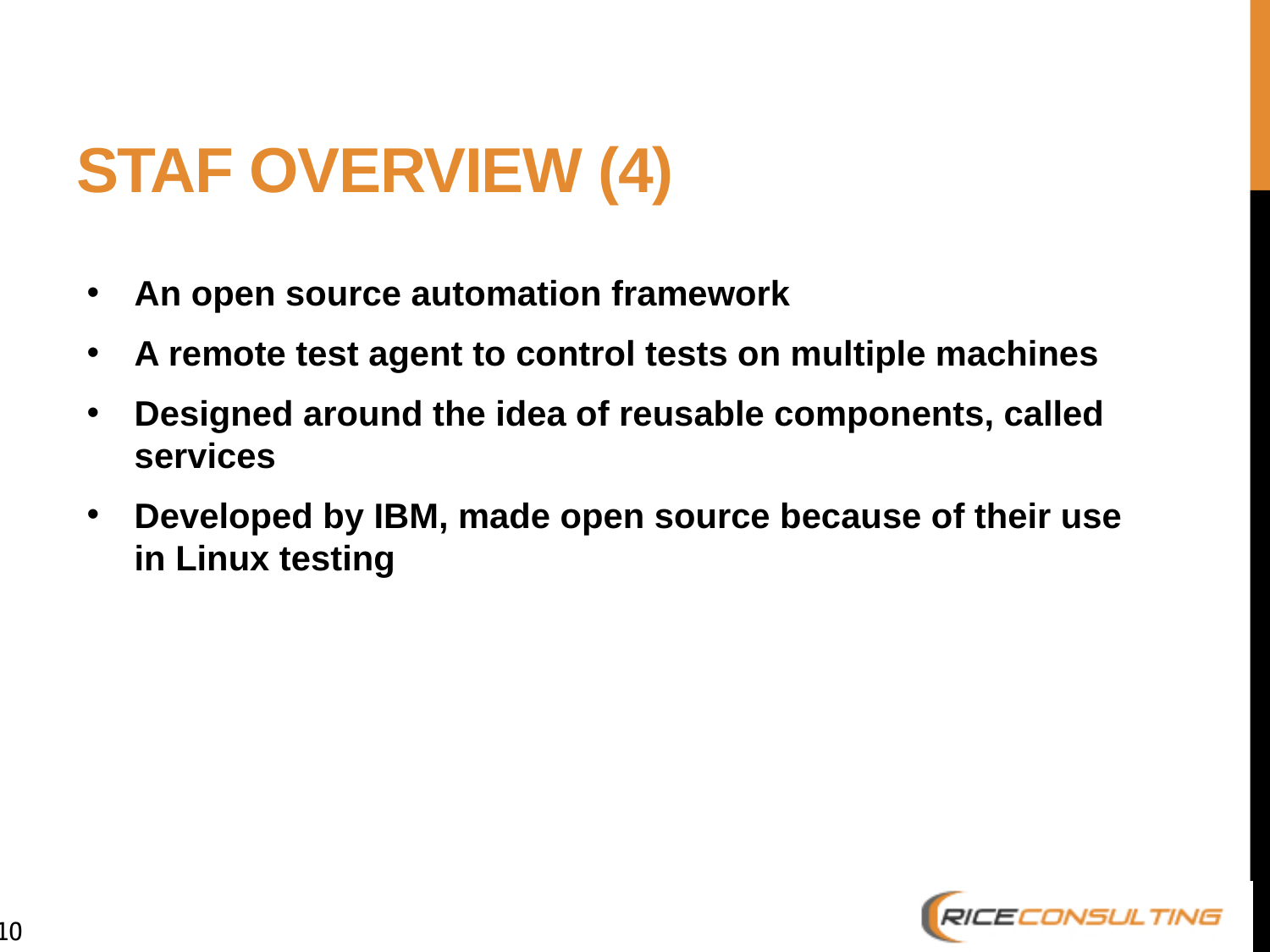

# STAF Overview (4)
An open source automation framework
A remote test agent to control tests on multiple machines
Designed around the idea of reusable components, called services
Developed by IBM, made open source because of their use in Linux testing